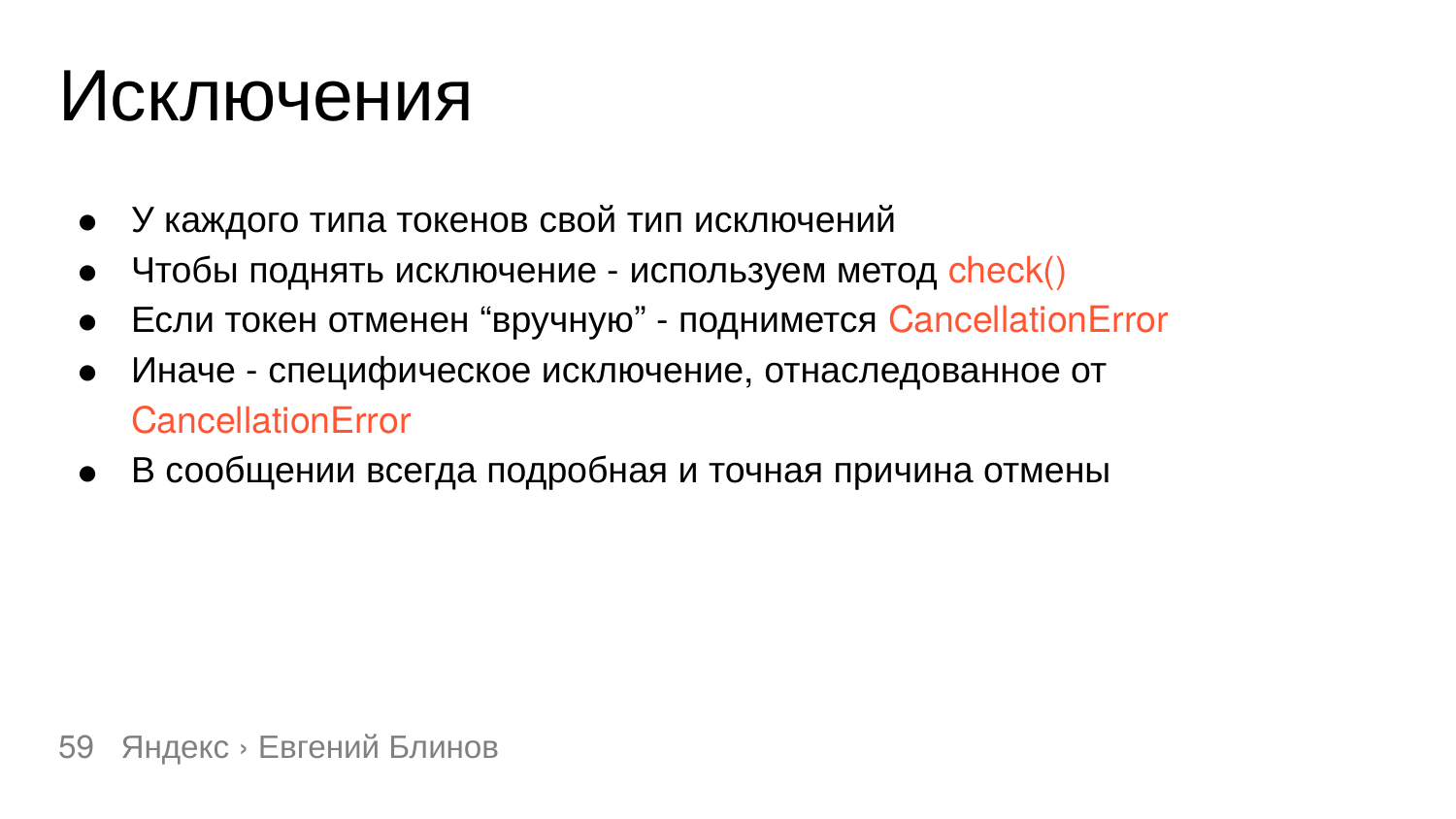

# Исключения
У каждого типа токенов свой тип исключений
Чтобы поднять исключение - используем метод check()
Если токен отменен “вручную” - поднимется CancellationError
Иначе - специфическое исключение, отнаследованное от CancellationError
В сообщении всегда подробная и точная причина отмены